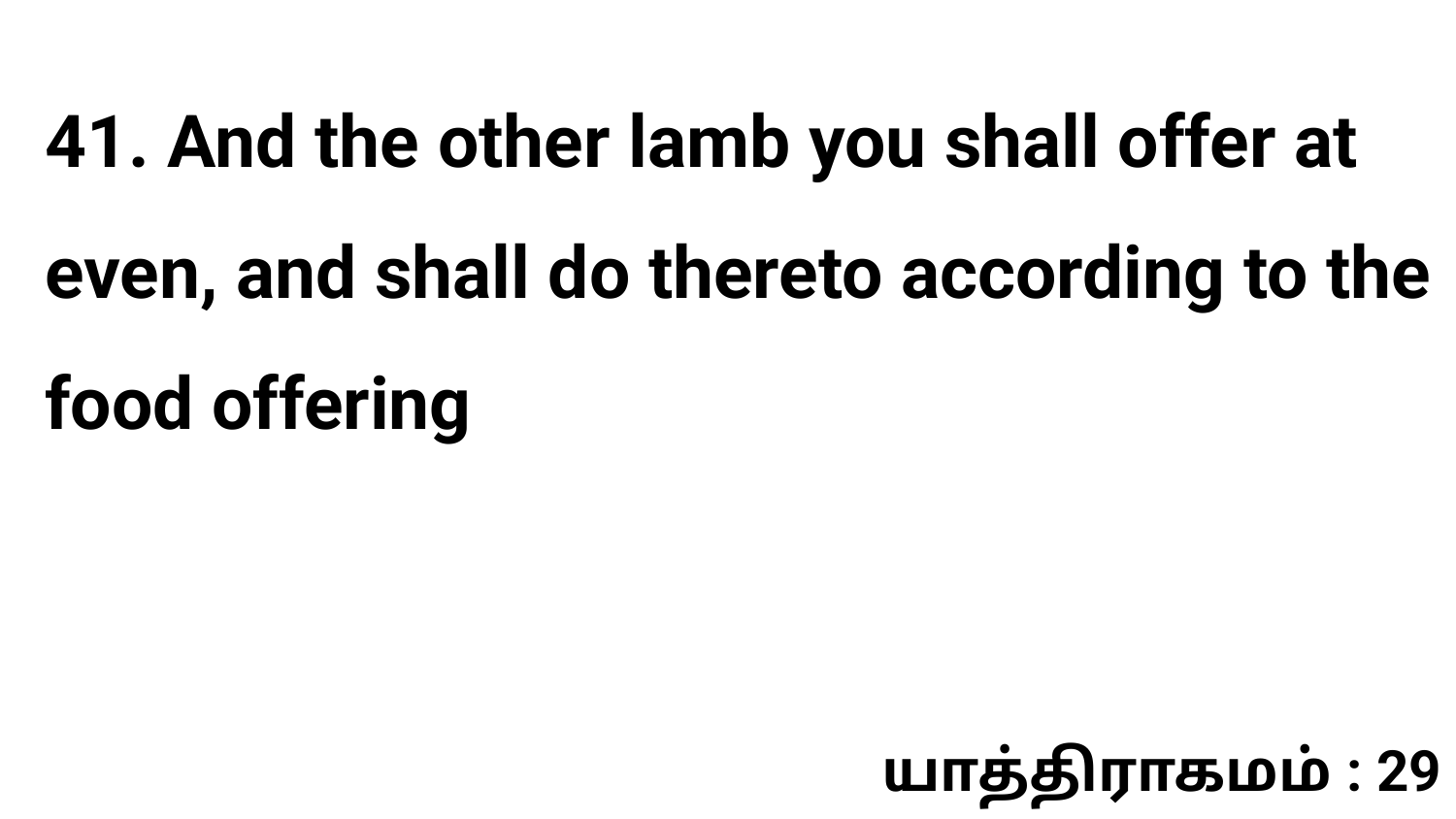

41. And the other lamb you shall offer at even, and shall do thereto according to the food offering
யாத்திராகமம் : 29